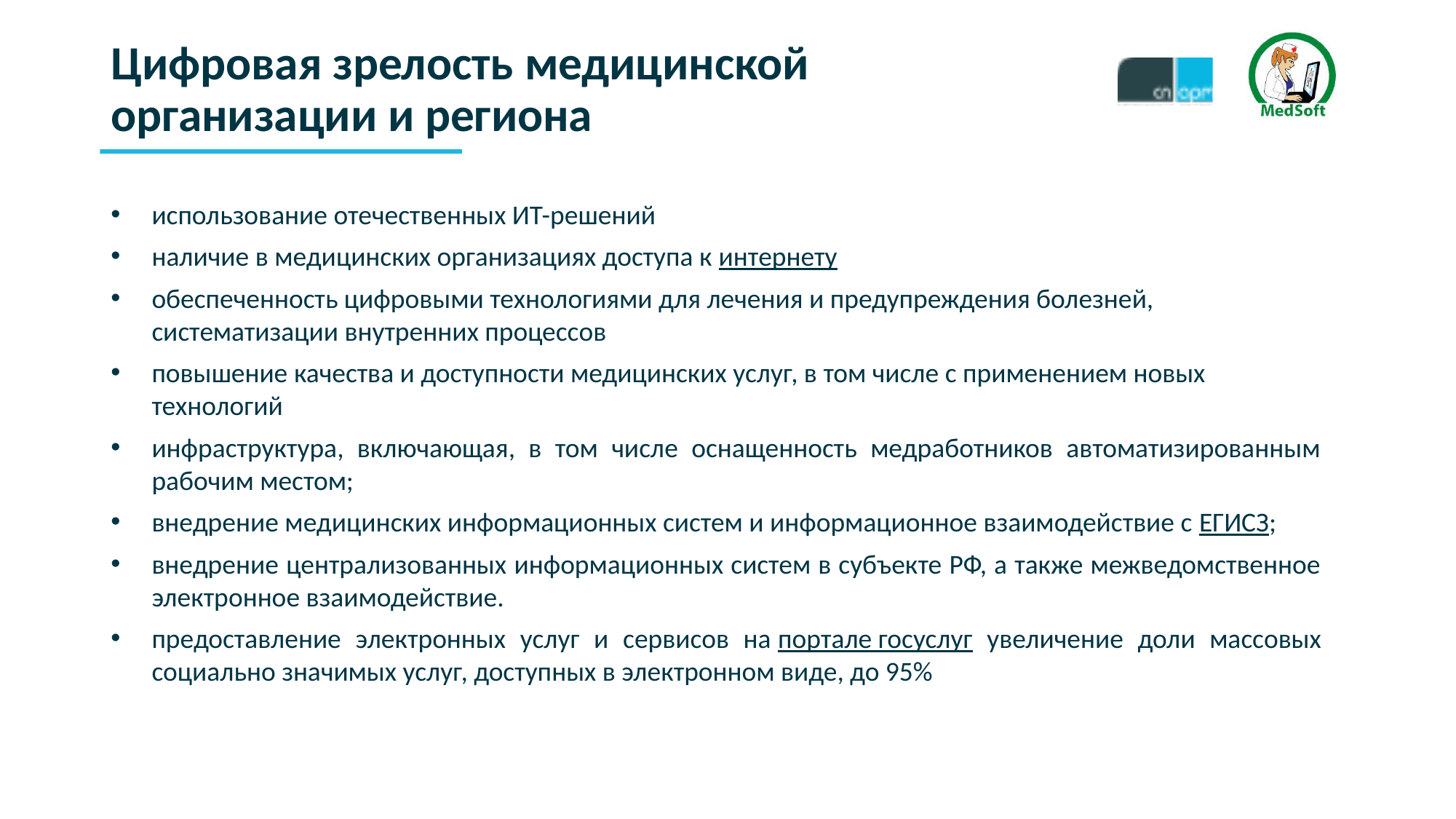

# Цифровая зрелость медицинской организации и региона

использование отечественных ИТ-решений
наличие в медицинских организациях доступа к интернету
обеспеченность цифровыми технологиями для лечения и предупреждения болезней, систематизации внутренних процессов
повышение качества и доступности медицинских услуг, в том числе с применением новых технологий
инфраструктура, включающая, в том числе оснащенность медработников автоматизированным рабочим местом;
внедрение медицинских информационных систем и информационное взаимодействие с ЕГИСЗ;
внедрение централизованных информационных систем в субъекте РФ, а также межведомственное электронное взаимодействие.
предоставление электронных услуг и сервисов на портале госуслуг увеличение доли массовых социально значимых услуг, доступных в электронном виде, до 95%